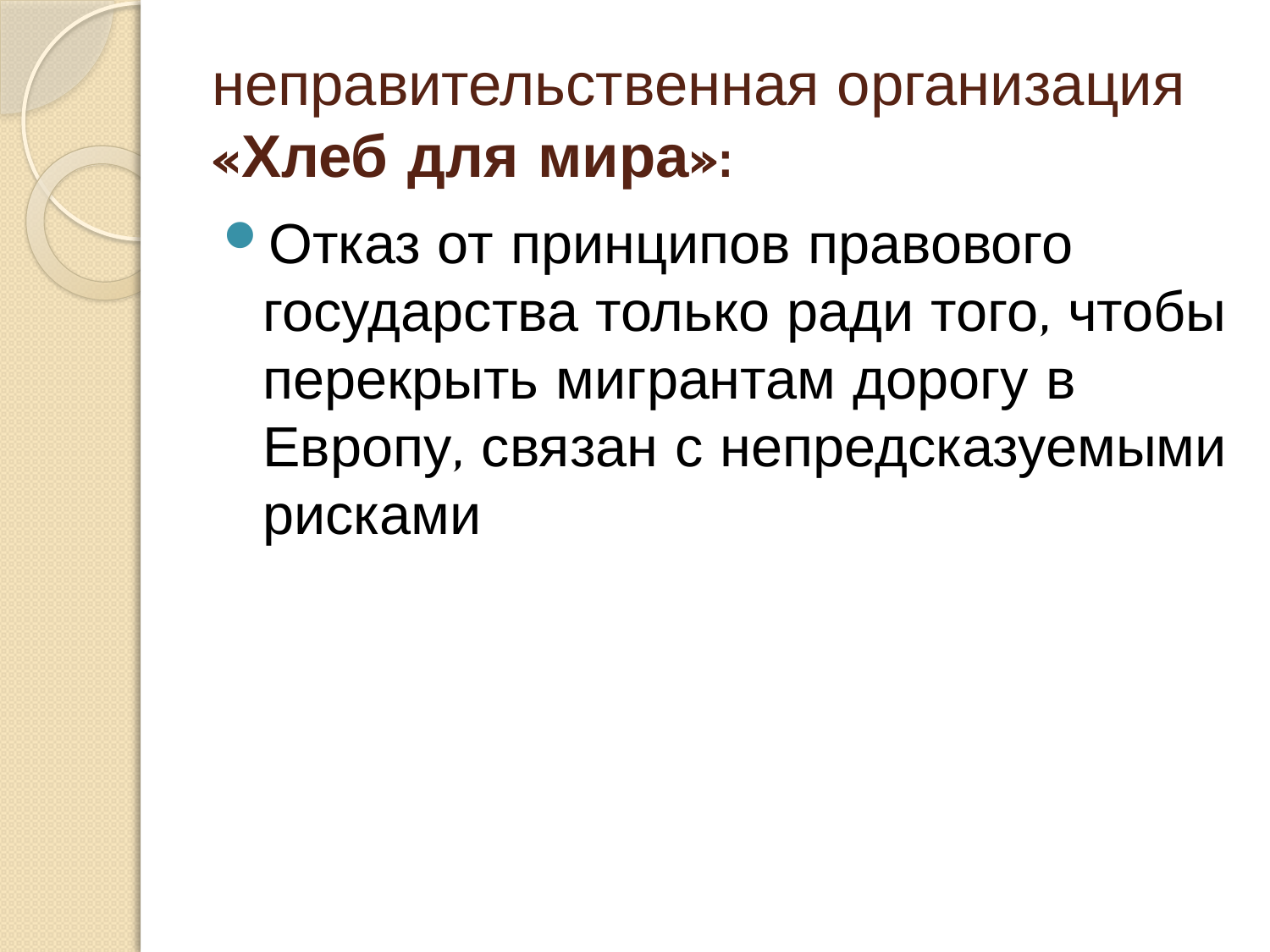

# неправительственная организация «Хлеб для мира»:
Отказ от принципов правового государства только ради того, чтобы перекрыть мигрантам дорогу в Европу, связан с непредсказуемыми рисками